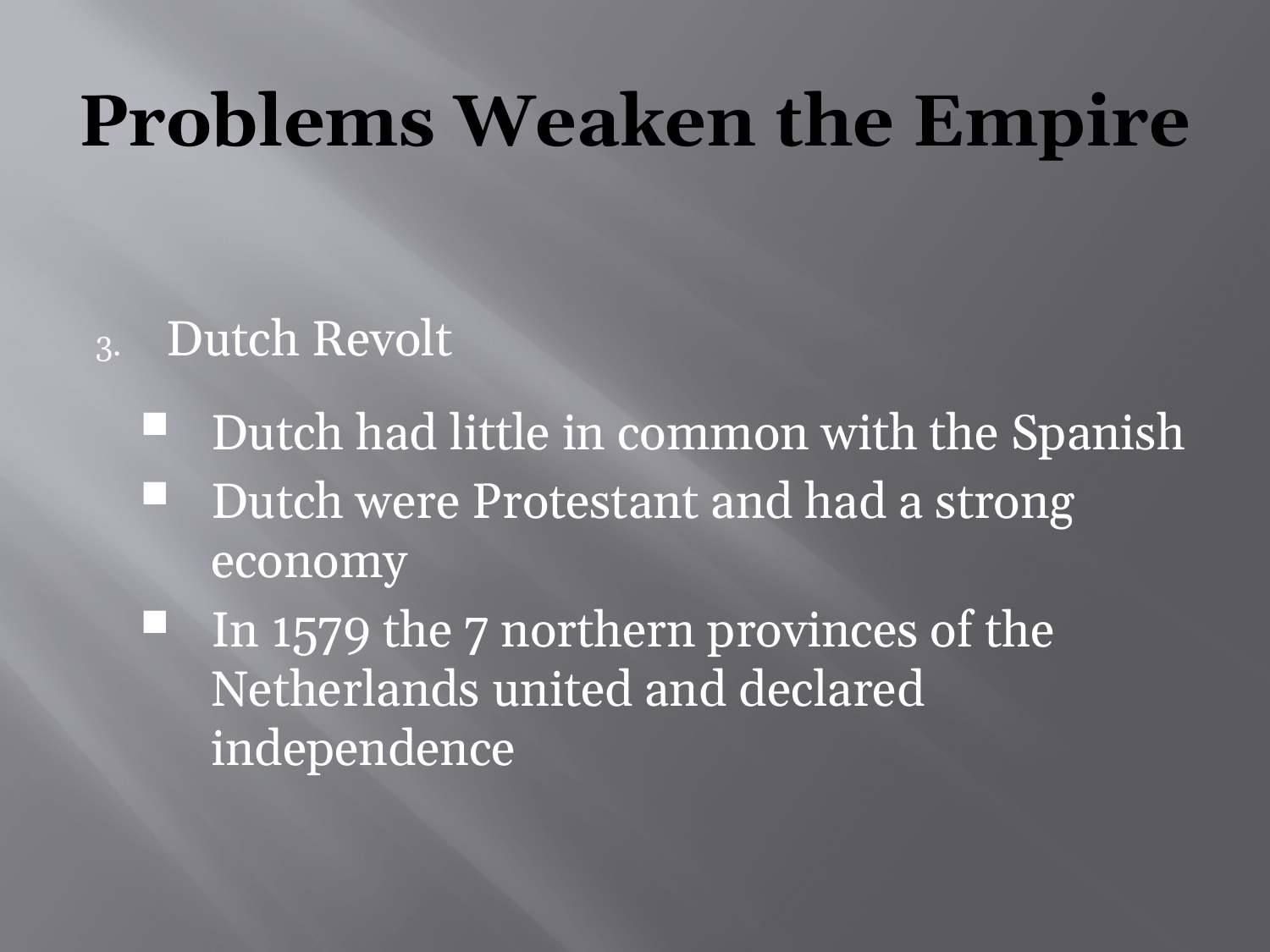

# Problems Weaken the Empire
Dutch Revolt

Dutch had little in common with the Spanish
Dutch were Protestant and had a strong economy
In 1579 the 7 northern provinces of the Netherlands united and declared independence